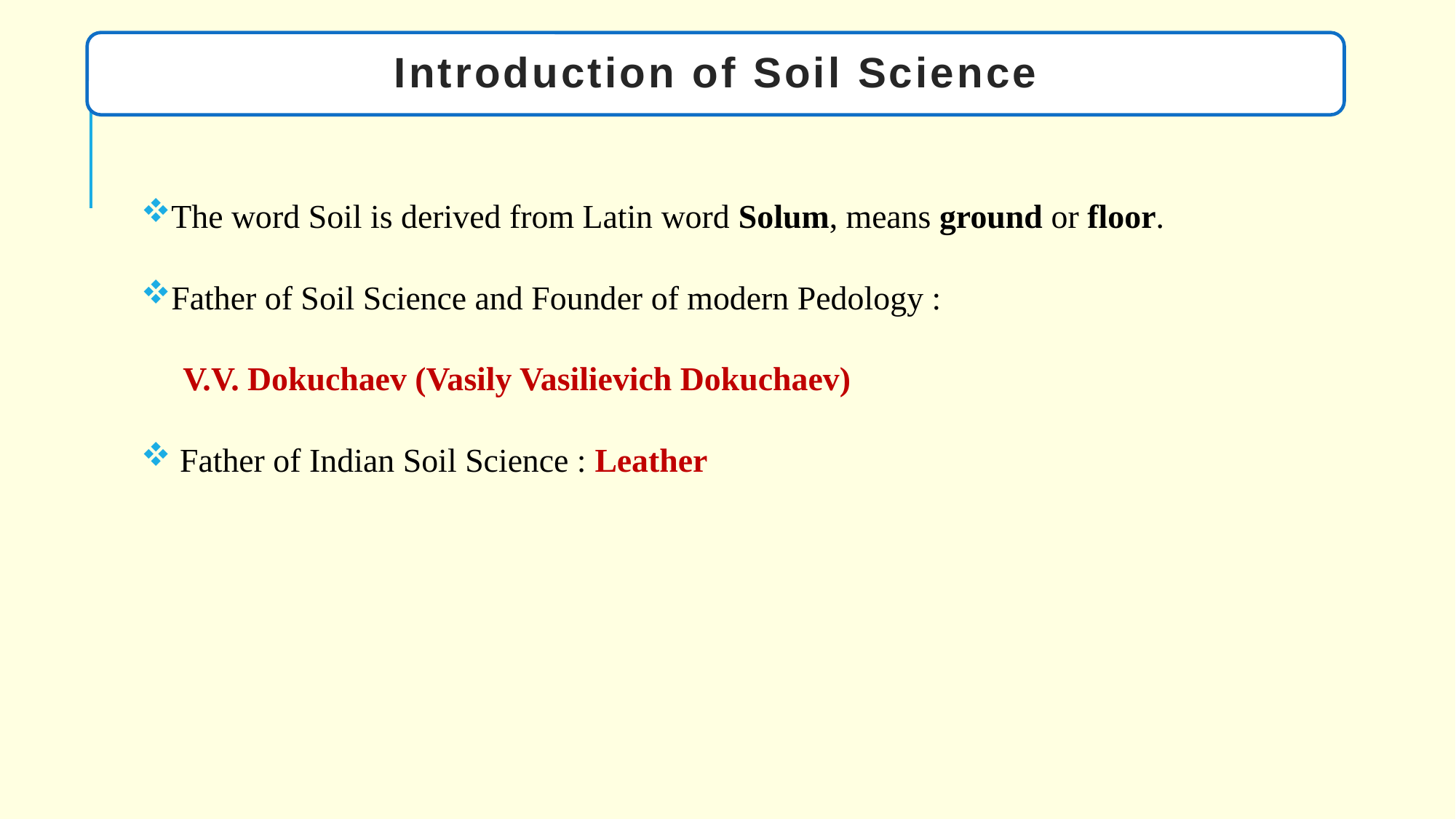

Introduction of Soil Science
The word Soil is derived from Latin word Solum, means ground or floor.
Father of Soil Science and Founder of modern Pedology :
     V.V. Dokuchaev (Vasily Vasilievich Dokuchaev)
 Father of Indian Soil Science : Leather